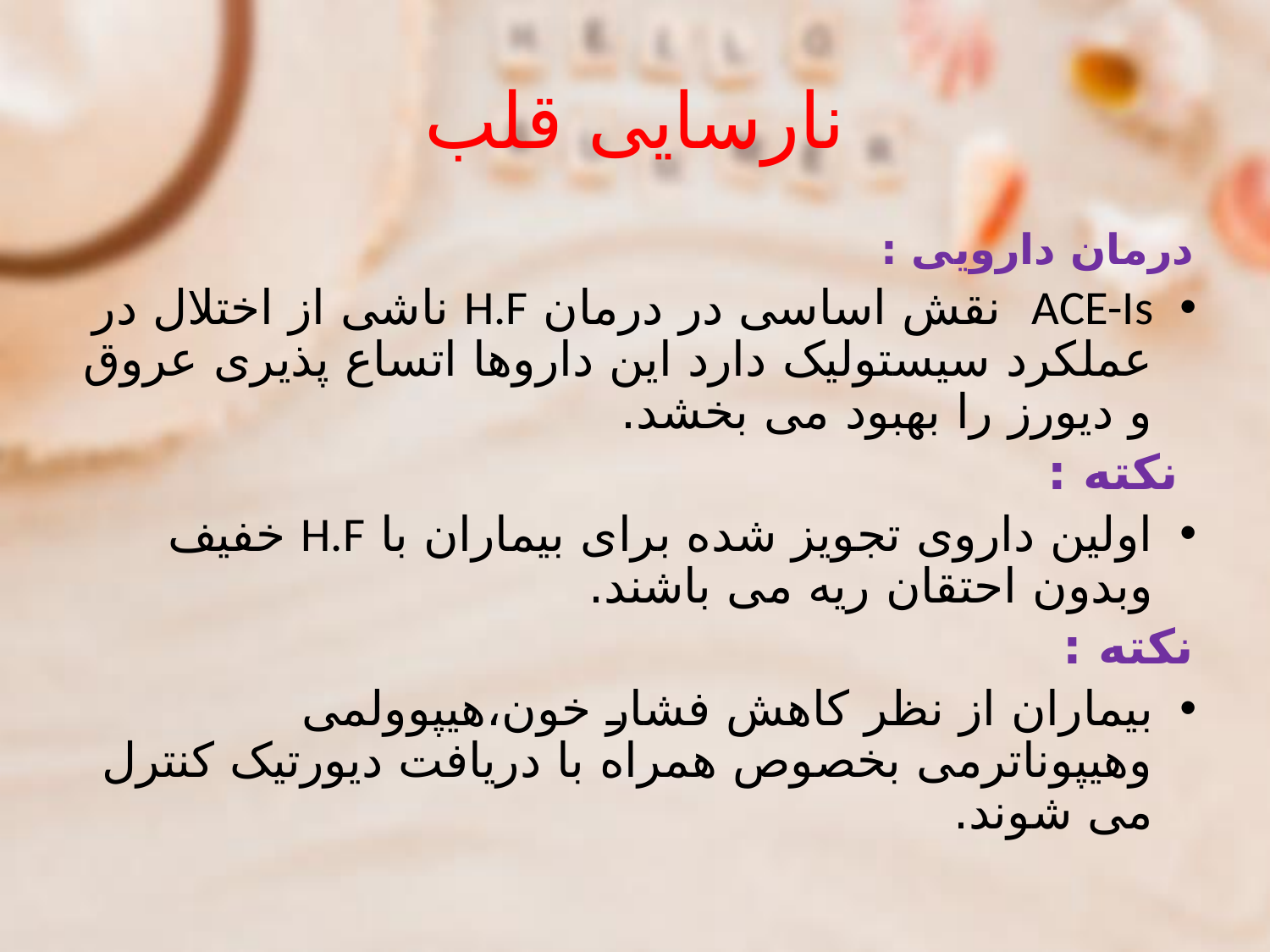

# نارسایی قلب
درمان دارویی :
ACE-Is  نقش اساسی در درمان H.F ناشی از اختلال در عملکرد سیستولیک دارد این داروها اتساع پذیری عروق و دیورز را بهبود می بخشد.
 نکته :
اولین داروی تجویز شده برای بیماران با H.F خفیف وبدون احتقان ریه می باشند.
نکته :
بیماران از نظر کاهش فشار خون،هیپوولمی وهیپوناترمی بخصوص همراه با دریافت دیورتیک کنترل می شوند.